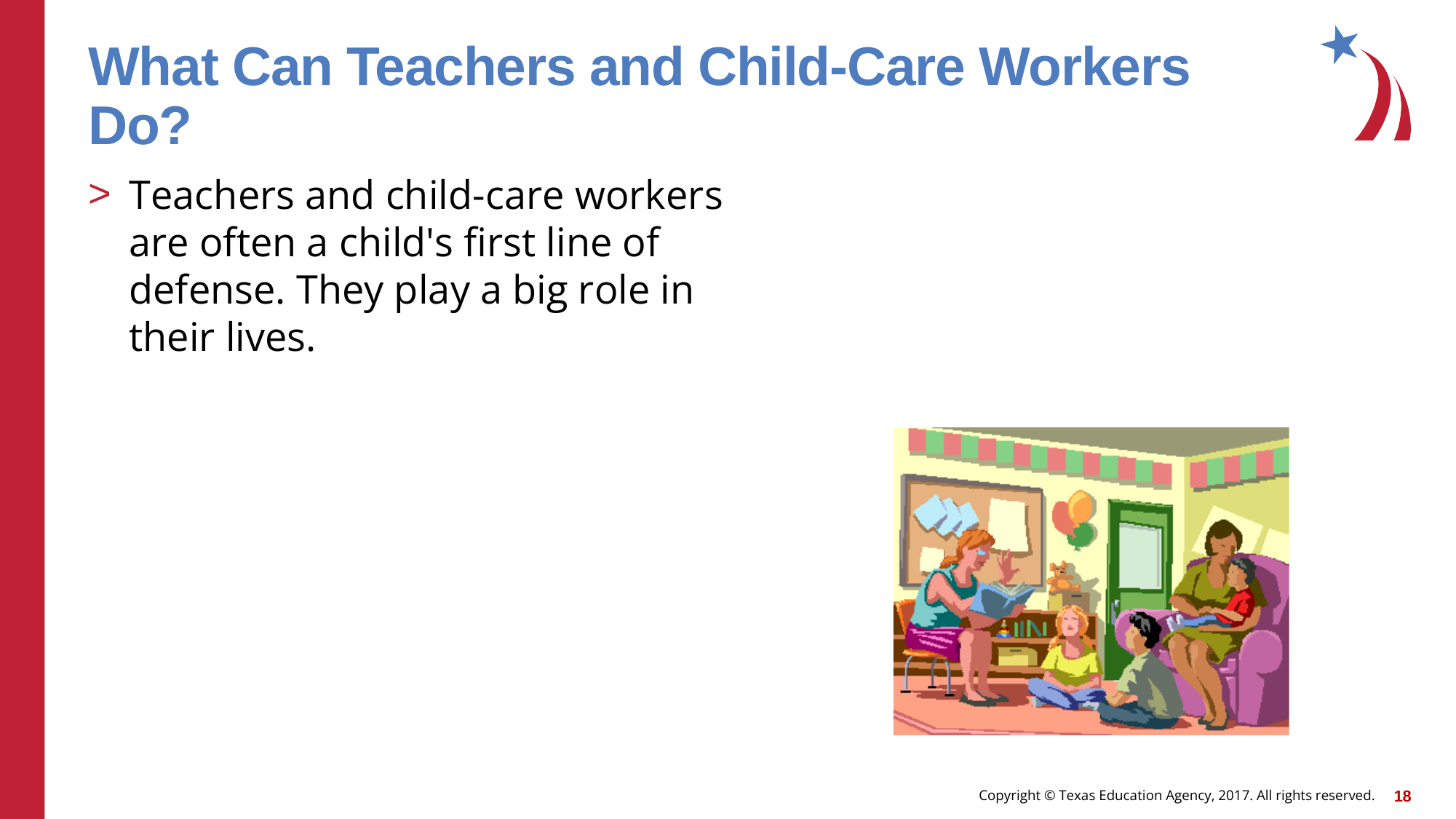

What Can Teachers and Child-Care Workers Do?
Teachers and child-care workers are often a child's first line of defense. They play a big role in their lives.